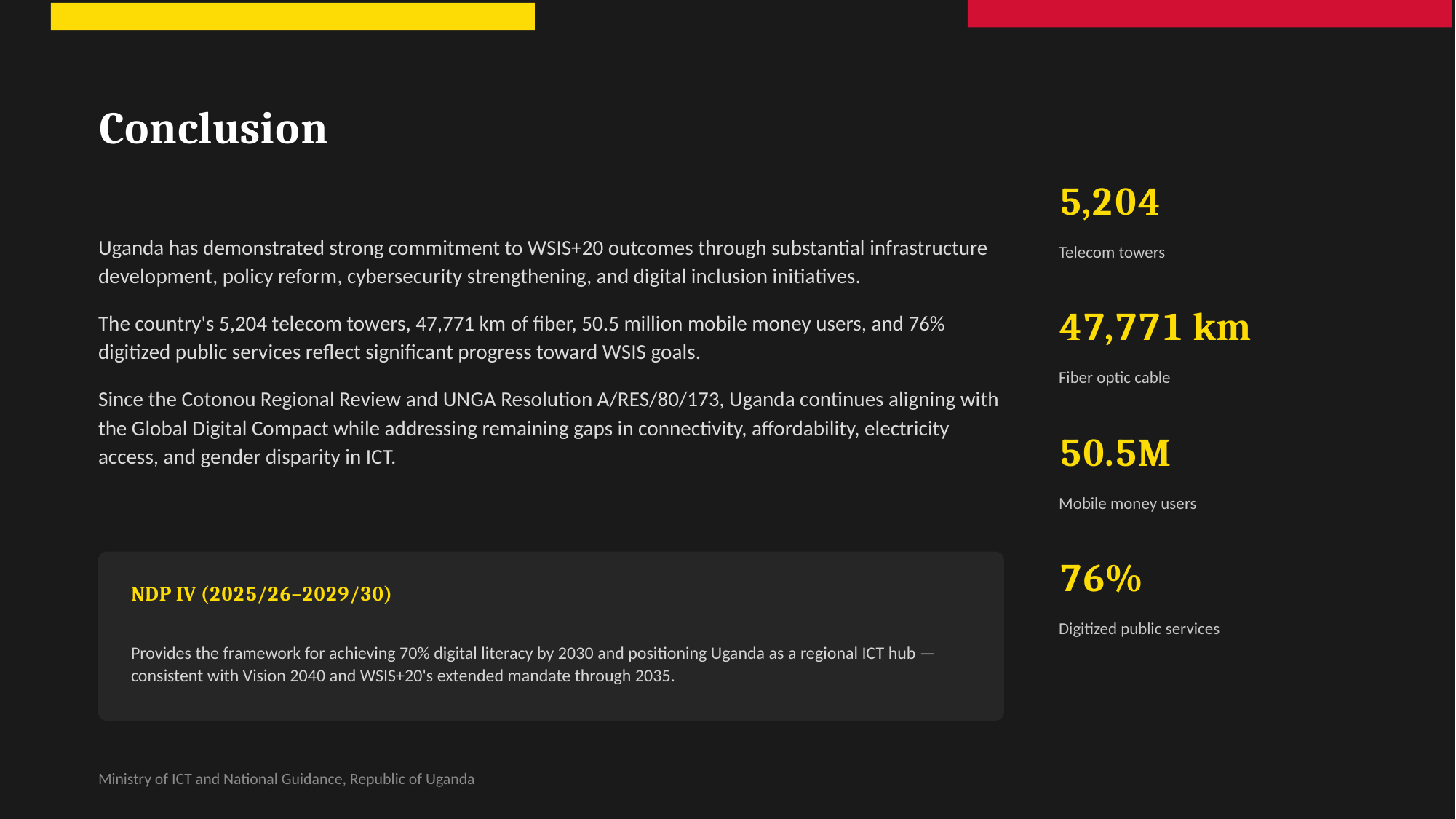

Conclusion
Uganda has demonstrated strong commitment to WSIS+20 outcomes through substantial infrastructure development, policy reform, cybersecurity strengthening, and digital inclusion initiatives.
The country's 5,204 telecom towers, 47,771 km of fiber, 50.5 million mobile money users, and 76% digitized public services reflect significant progress toward WSIS goals.
Since the Cotonou Regional Review and UNGA Resolution A/RES/80/173, Uganda continues aligning with the Global Digital Compact while addressing remaining gaps in connectivity, affordability, electricity access, and gender disparity in ICT.
5,204
Telecom towers
47,771 km
Fiber optic cable
50.5M
Mobile money users
76%

NDP IV (2025/26–2029/30)
Digitized public services
Provides the framework for achieving 70% digital literacy by 2030 and positioning Uganda as a regional ICT hub — consistent with Vision 2040 and WSIS+20's extended mandate through 2035.
Ministry of ICT and National Guidance, Republic of Uganda